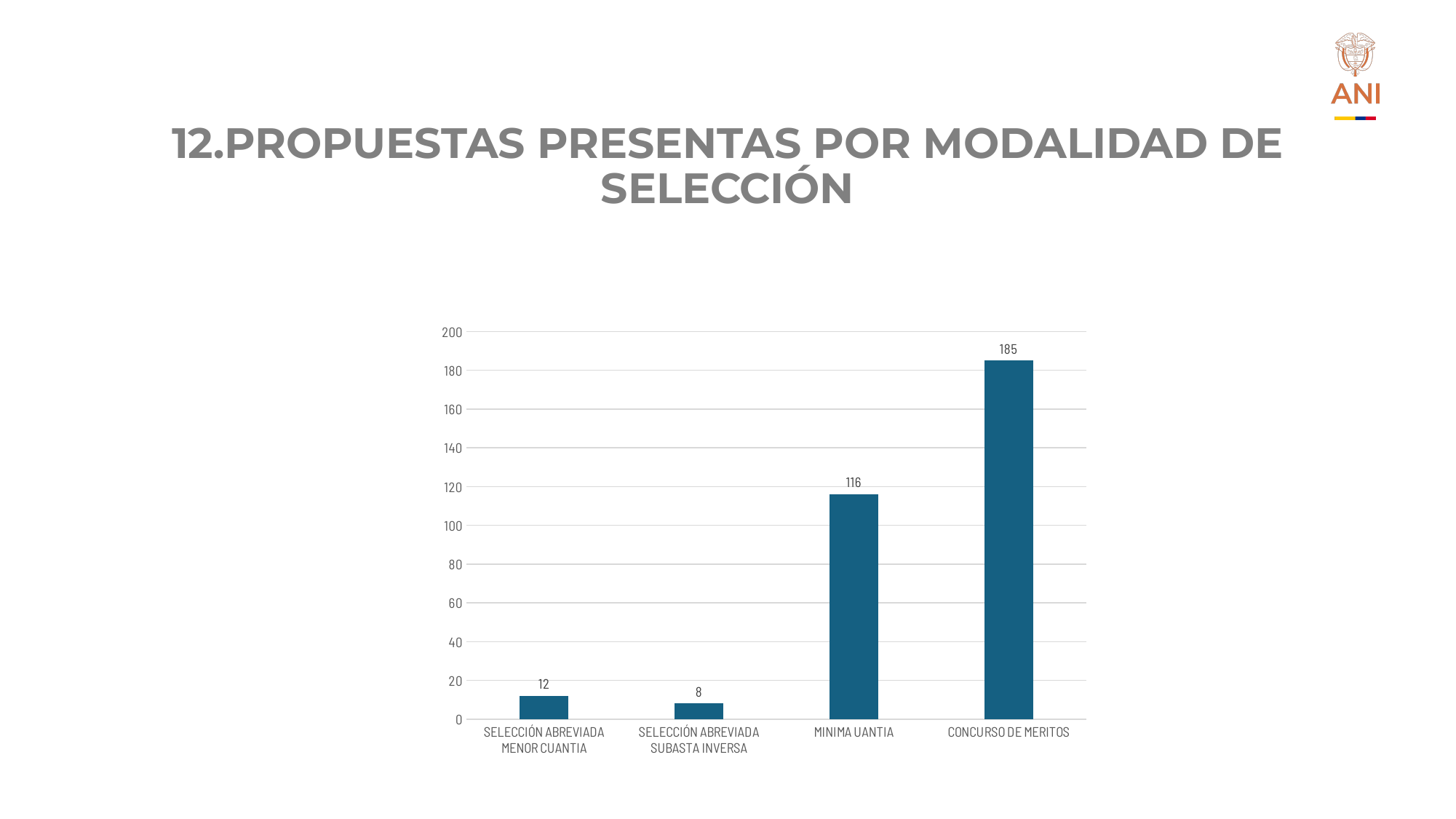

# 12.PROPUESTAS PRESENTAS POR MODALIDAD DE SELECCIÓN

### Chart

| Category |  |
|---|---|
| SELECCIÓN ABREVIADA MENOR CUANTIA | 12.0 |
| SELECCIÓN ABREVIADA SUBASTA INVERSA | 8.0 |
| MINIMA UANTIA | 116.0 |
| CONCURSO DE MERITOS | 185.0 |